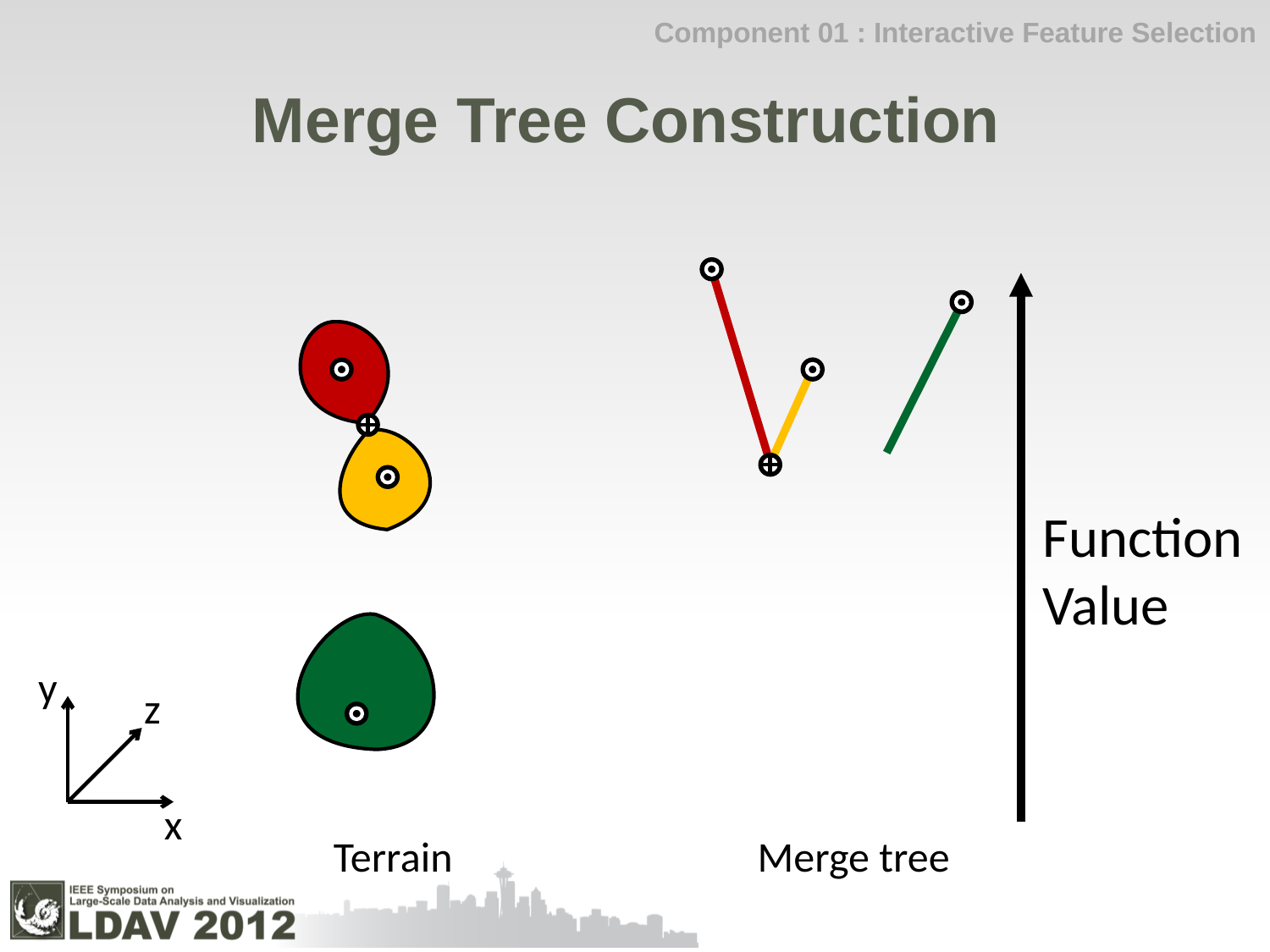

Component 01 : Interactive Feature Selection
# Merge Tree Construction

Function
Value

y
z
x

Terrain                                Merge tree